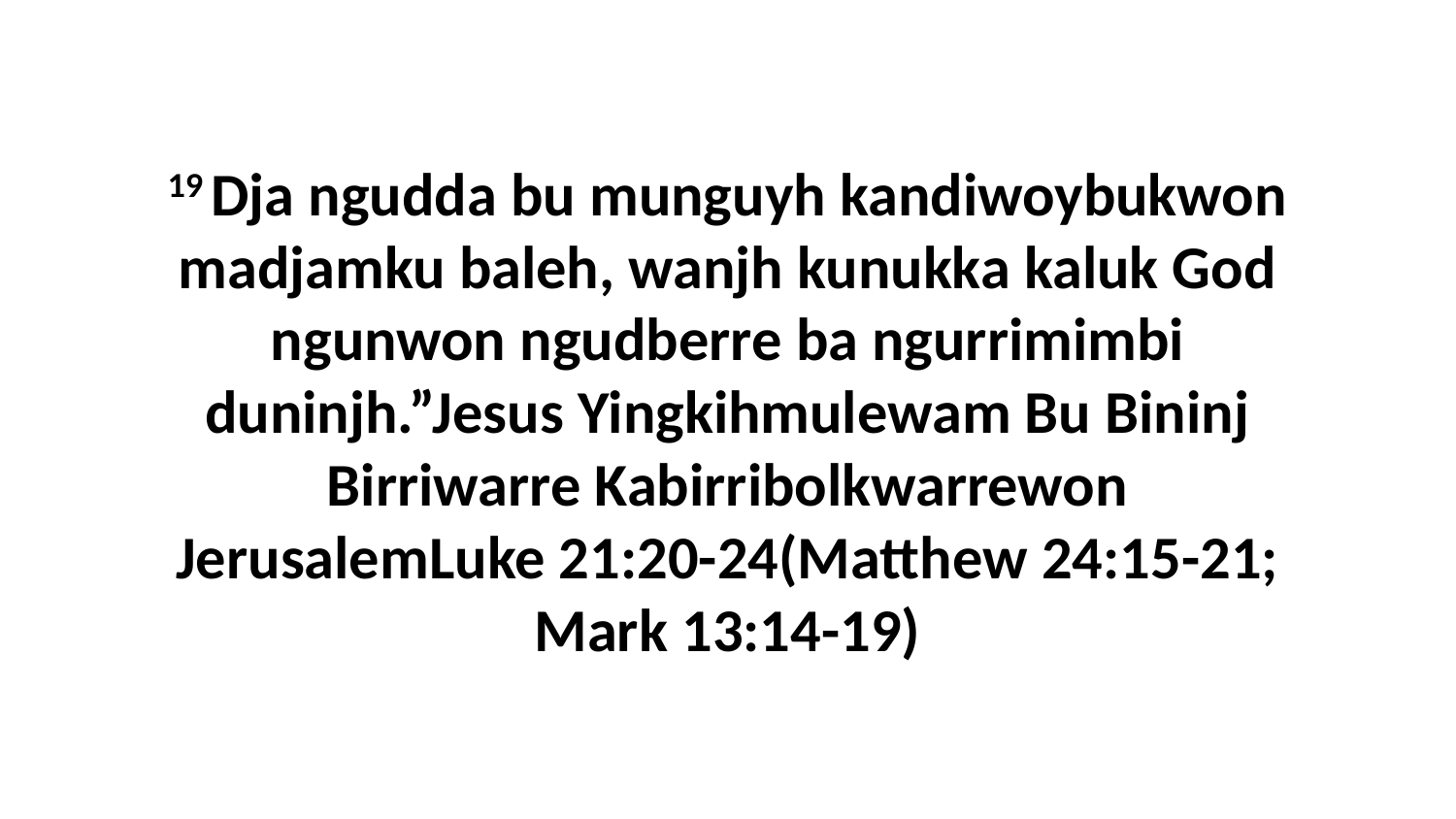

19 Dja ngudda bu munguyh kandiwoybukwon madjamku baleh, wanjh kunukka kaluk God ngunwon ngudberre ba ngurrimimbi duninjh.”Jesus Yingkihmulewam Bu Bininj Birriwarre Kabirribolkwarrewon JerusalemLuke 21:20-24(Matthew 24:15-21; Mark 13:14-19)